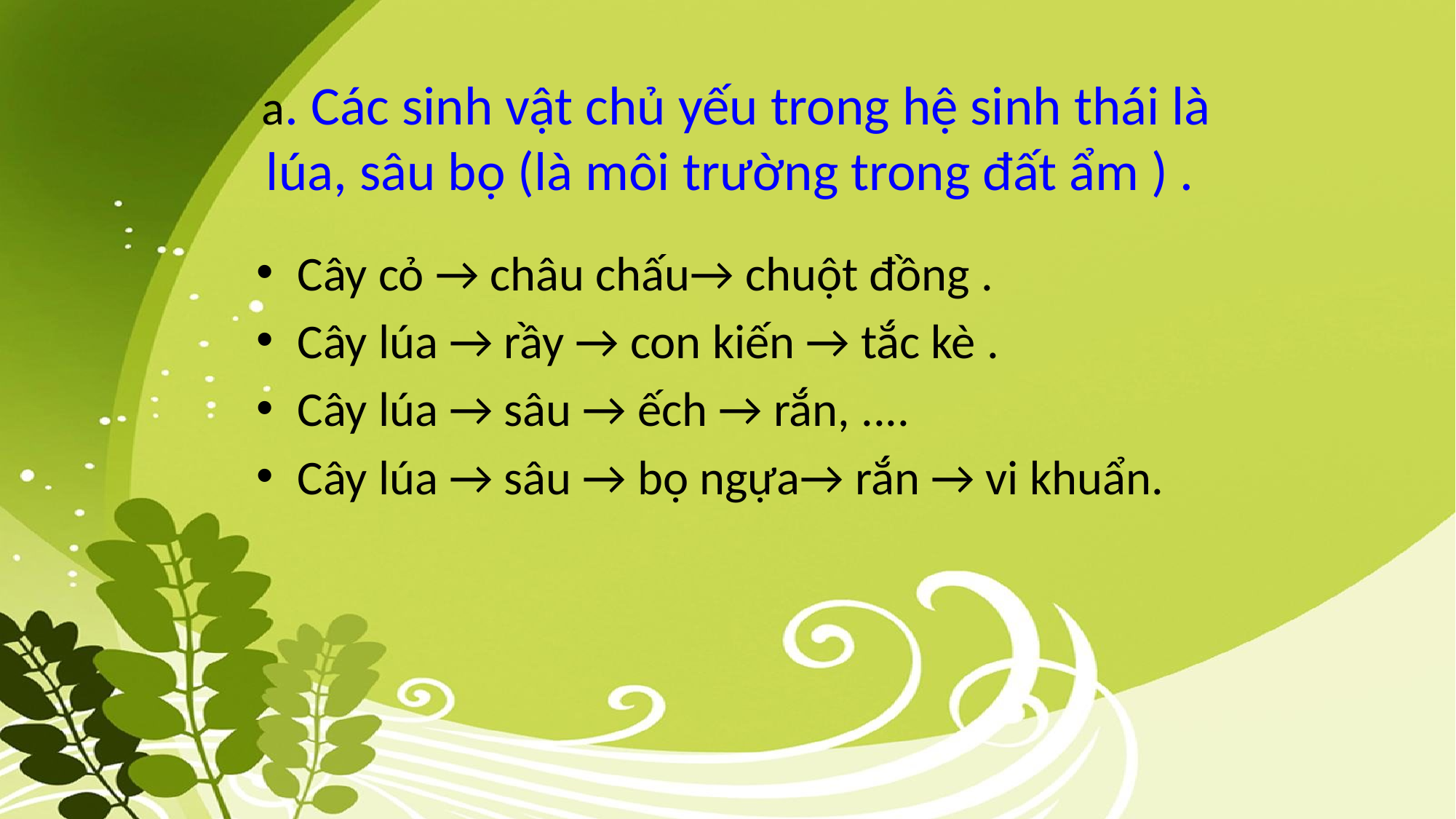

# a. Các sinh vật chủ yếu trong hệ sinh thái là lúa, sâu bọ (là môi trường trong đất ẩm ) .
Cây cỏ → châu chấu→ chuột đồng .
Cây lúa → rầy → con kiến → tắc kè .
Cây lúa → sâu → ếch → rắn, ....
Cây lúa → sâu → bọ ngựa→ rắn → vi khuẩn.